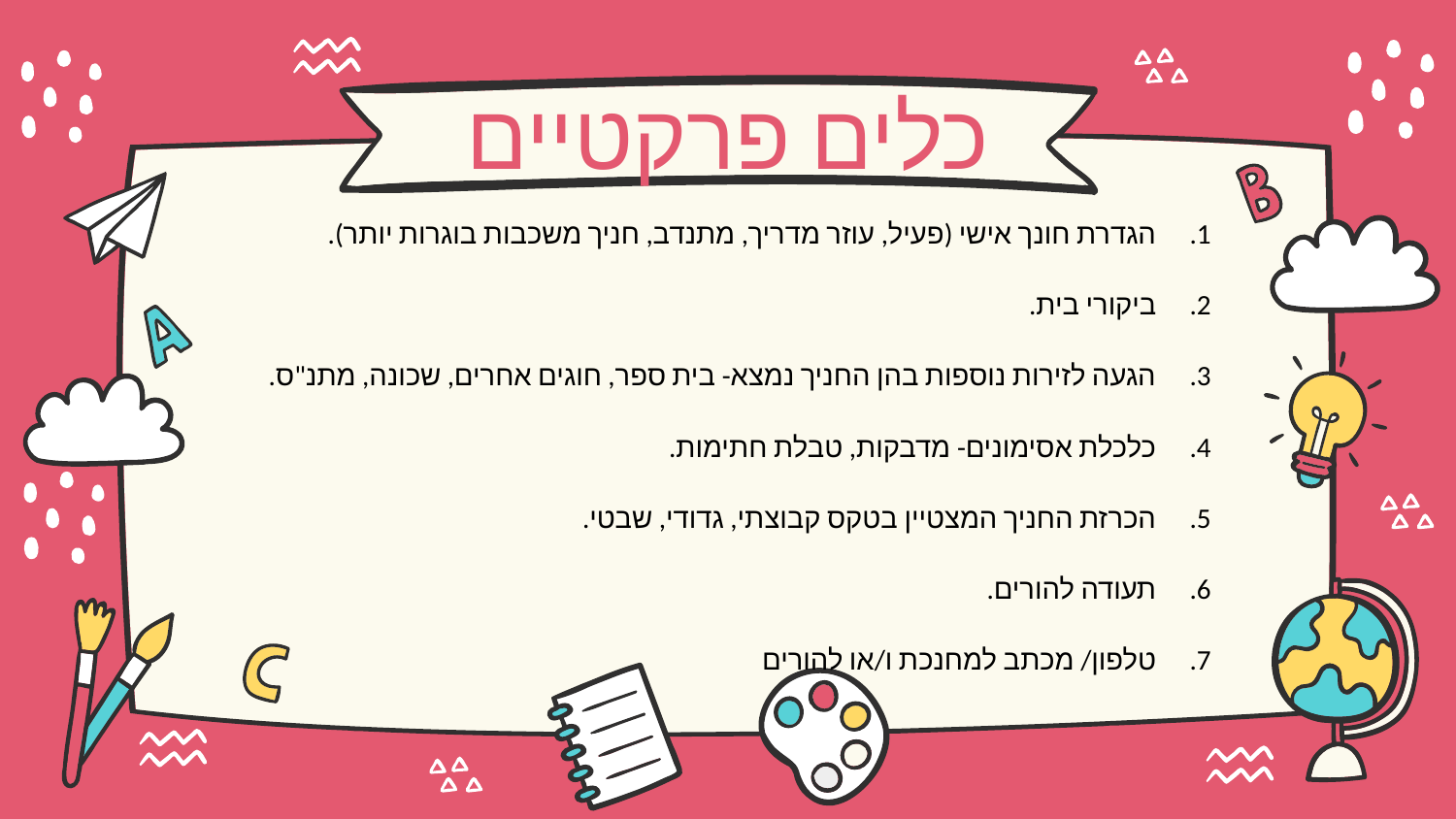

# כלים פרקטיים
הגדרת חונך אישי (פעיל, עוזר מדריך, מתנדב, חניך משכבות בוגרות יותר).
ביקורי בית.
הגעה לזירות נוספות בהן החניך נמצא- בית ספר, חוגים אחרים, שכונה, מתנ"ס.
כלכלת אסימונים- מדבקות, טבלת חתימות.
הכרזת החניך המצטיין בטקס קבוצתי, גדודי, שבטי.
תעודה להורים.
טלפון/ מכתב למחנכת ו/או להורים